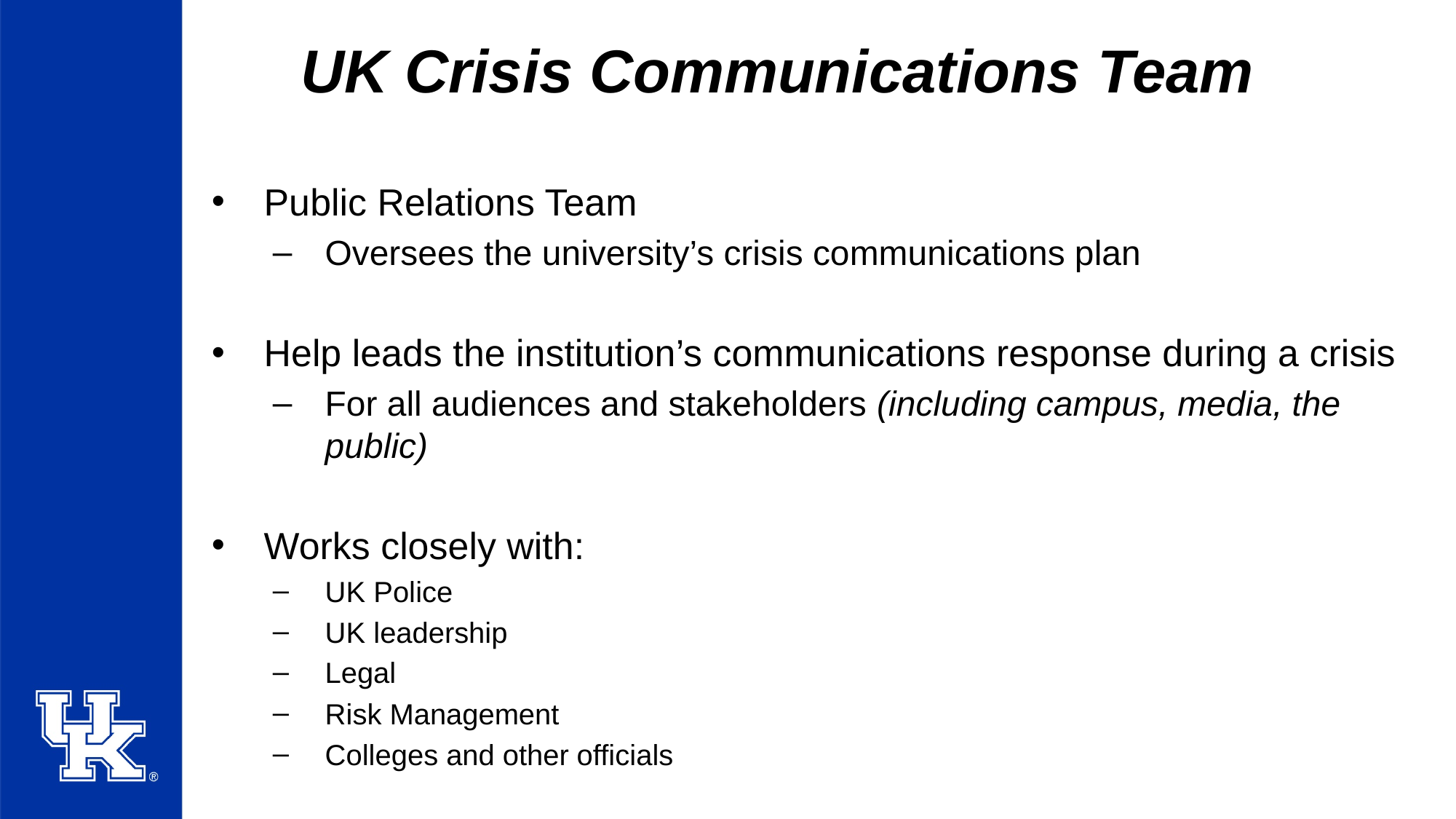

# UK Crisis Communications Team

Public Relations Team
Oversees the university’s crisis communications plan

Help leads the institution’s communications response during a crisis
For all audiences and stakeholders (including campus, media, the public)

Works closely with:
UK Police
UK leadership
Legal
Risk Management
Colleges and other officials